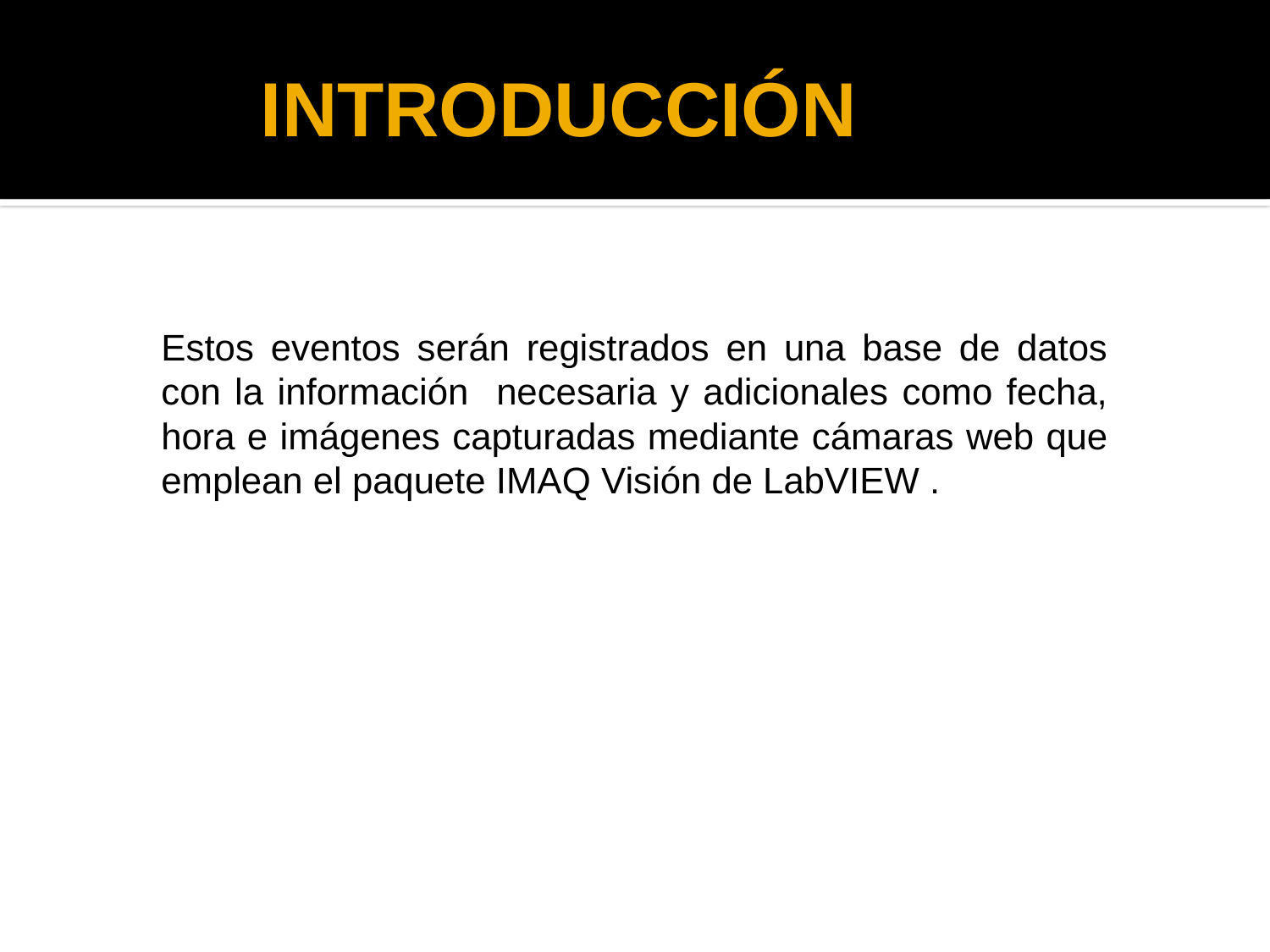

# INTRODUCCIÓN

Estos eventos serán registrados en una base de datos con la información  necesaria y adicionales como fecha, hora e imágenes capturadas mediante cámaras web que emplean el paquete IMAQ Visión de LabVIEW .